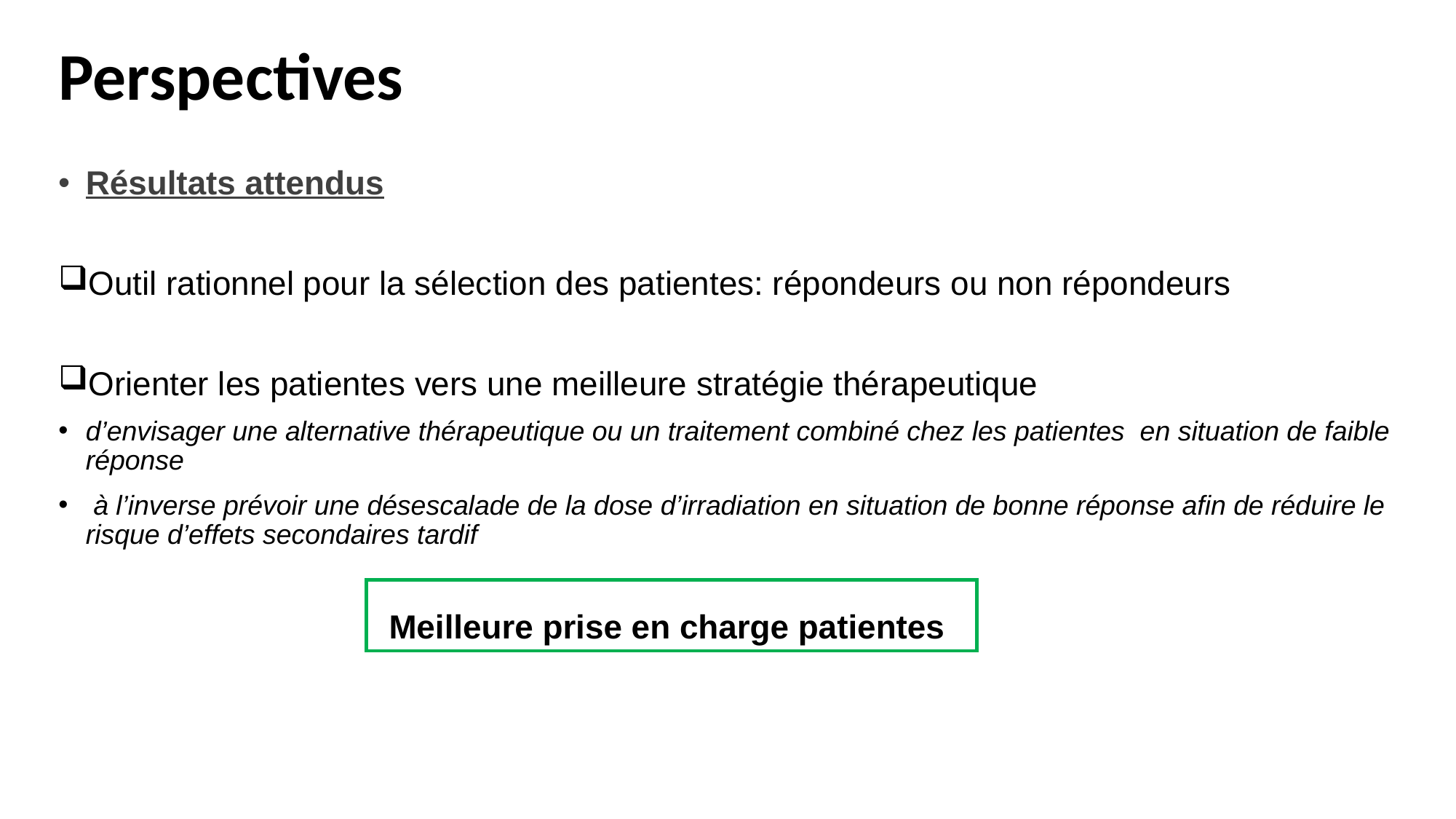

# Perspectives

Résultats attendus
Outil rationnel pour la sélection des patientes: répondeurs ou non répondeurs
Orienter les patientes vers une meilleure stratégie thérapeutique
d’envisager une alternative thérapeutique ou un traitement combiné chez les patientes  en situation de faible réponse
 à l’inverse prévoir une désescalade de la dose d’irradiation en situation de bonne réponse afin de réduire le risque d’effets secondaires tardif

Meilleure prise en charge patientes